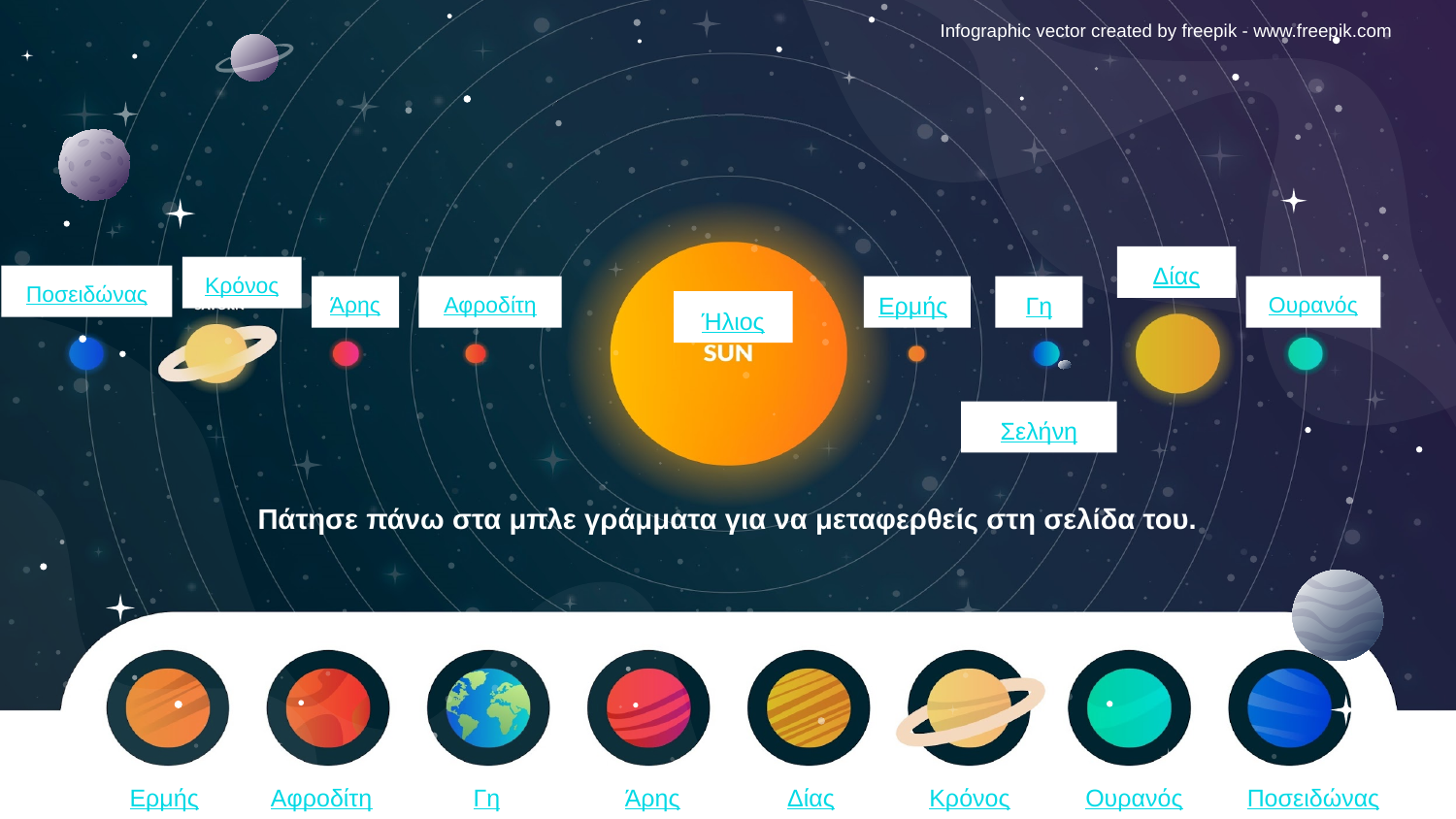

Infographic vector created by freepik - www.freepik.com
Δίας
Κρόνος
Ποσειδώνας
Άρης
Αφροδίτη
Ερμής
Γη
Ουρανός
Ήλιος

Σελήνη
Πάτησε πάνω στα μπλε γράμματα για να μεταφερθείς στη σελίδα του.
2
Αφροδίτη
Γη
Άρης
Δίας
Κρόνος
Ουρανός
Ποσειδώνας
Ερμής